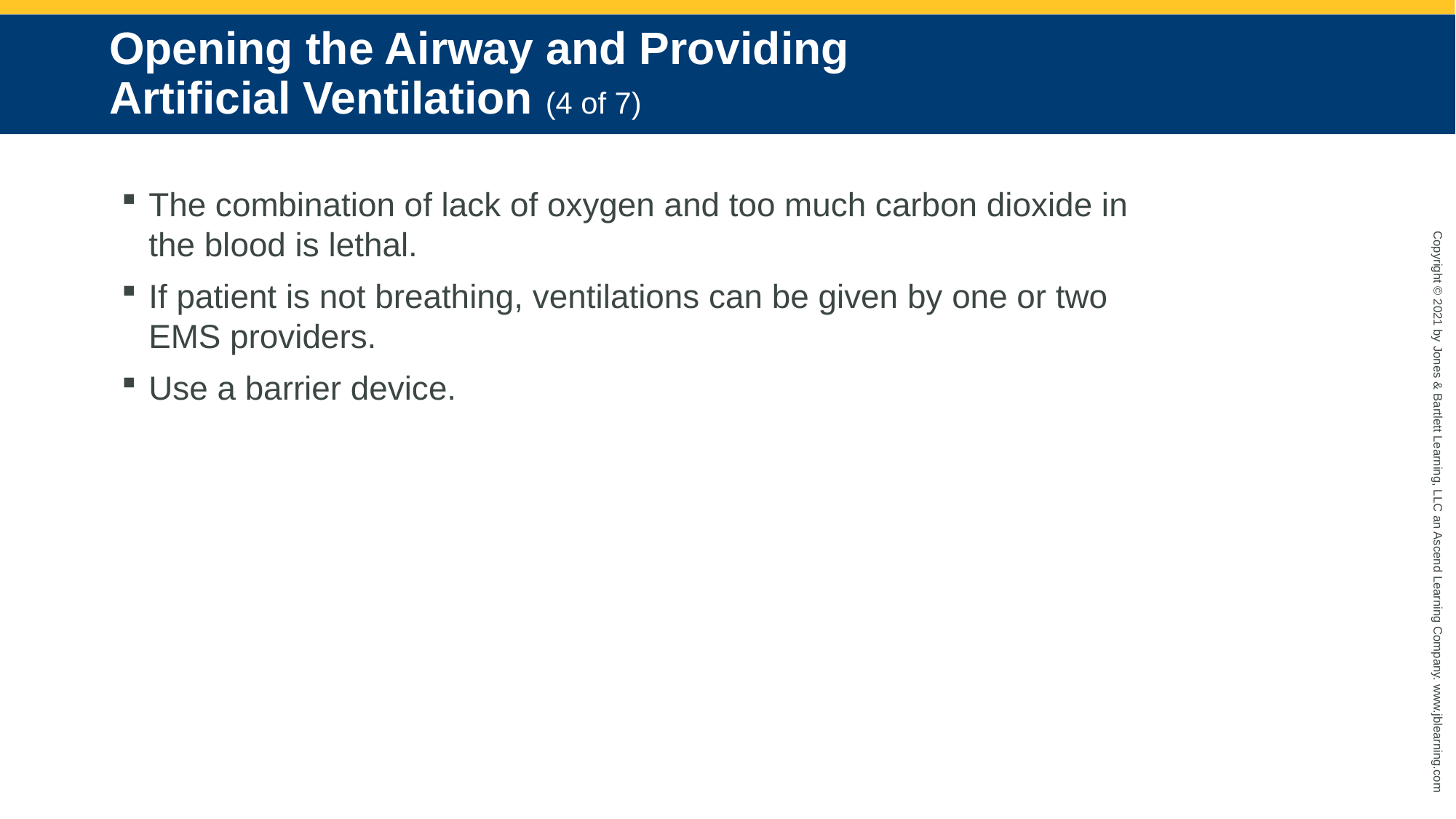

# Opening the Airway and Providing Artificial Ventilation (4 of 7)
The combination of lack of oxygen and too much carbon dioxide in the blood is lethal.
If patient is not breathing, ventilations can be given by one or two EMS providers.
Use a barrier device.